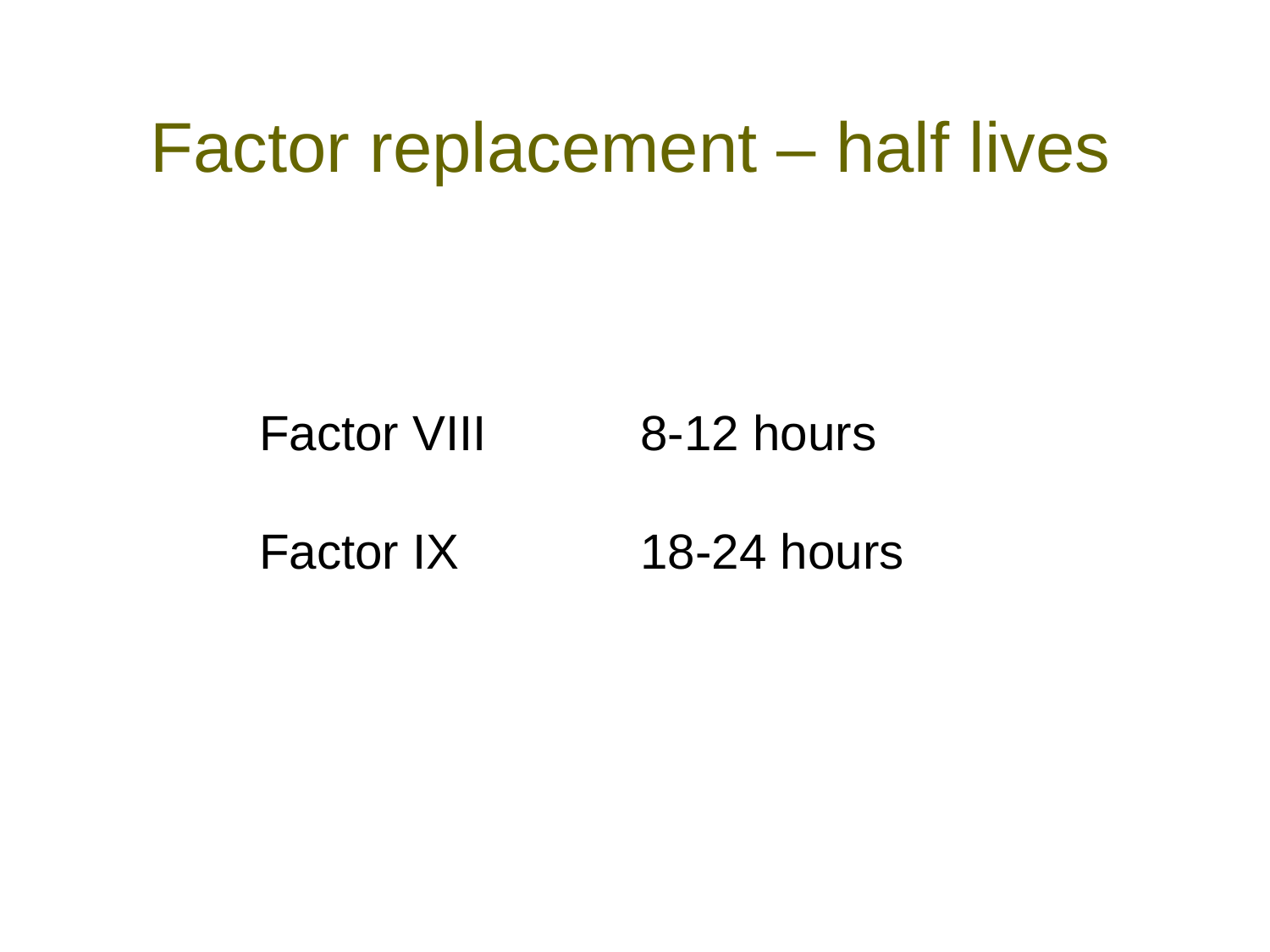

Factor replacement – half lives
Factor VIII		8-12 hours

Factor IX		18-24 hours